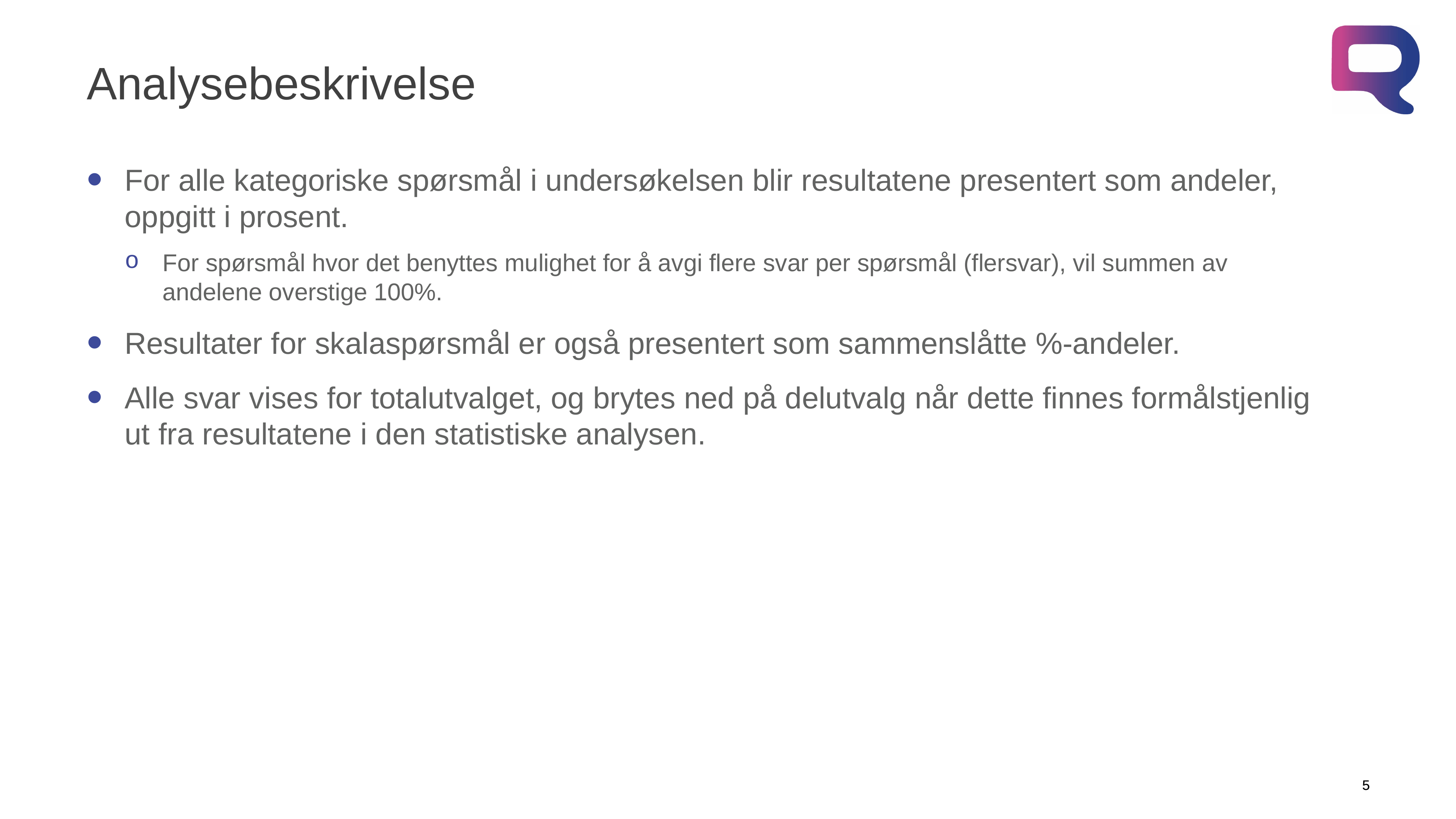

# Analysebeskrivelse
For alle kategoriske spørsmål i undersøkelsen blir resultatene presentert som andeler, oppgitt i prosent.
For spørsmål hvor det benyttes mulighet for å avgi flere svar per spørsmål (flersvar), vil summen av andelene overstige 100%.
Resultater for skalaspørsmål er også presentert som sammenslåtte %-andeler.
Alle svar vises for totalutvalget, og brytes ned på delutvalg når dette finnes formålstjenlig ut fra resultatene i den statistiske analysen.
5